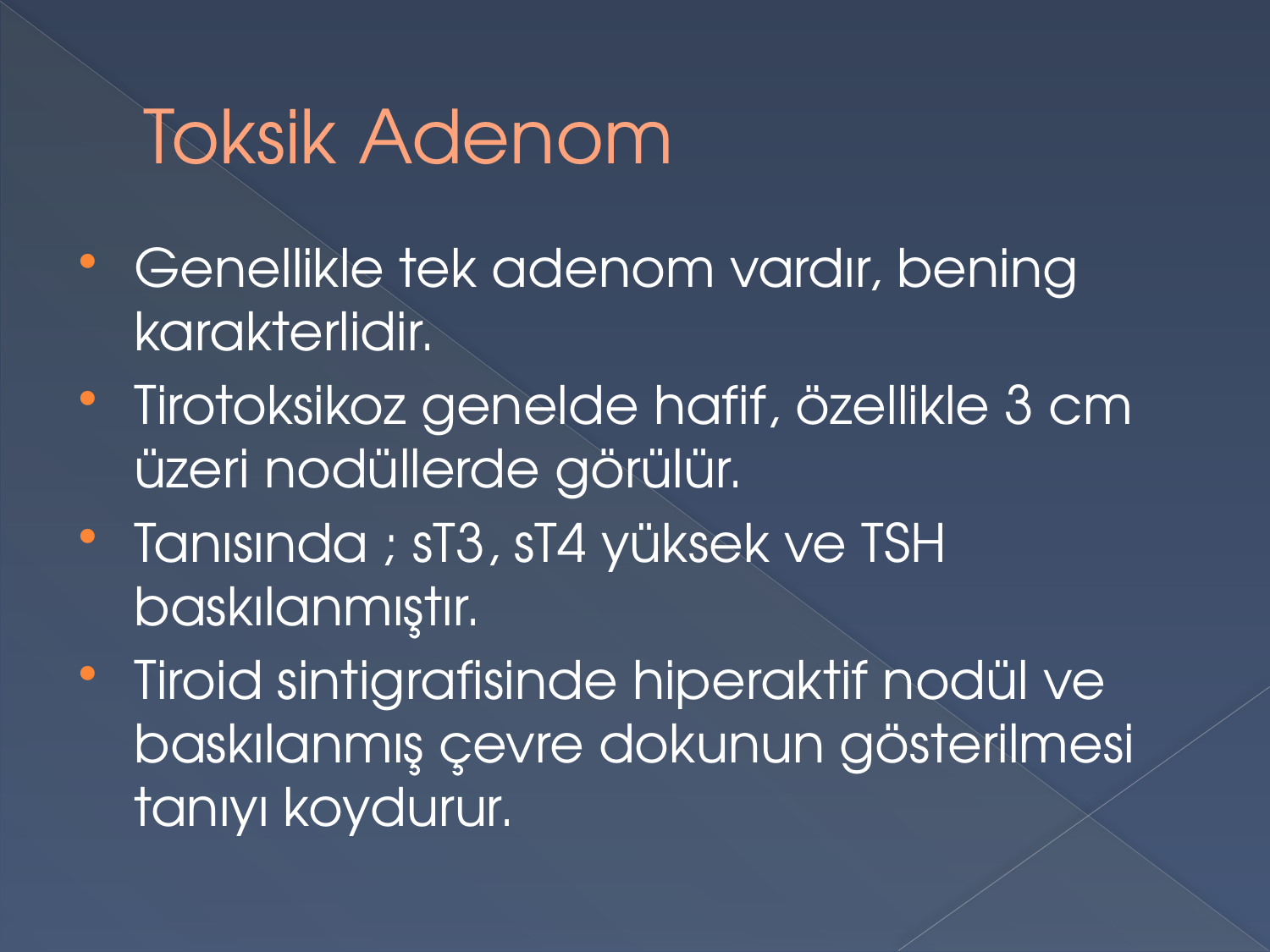

# Toksik Adenom
Genellikle tek adenom vardır, bening karakterlidir.
Tirotoksikoz genelde hafif, özellikle 3 cm üzeri nodüllerde görülür.
Tanısında ; sT3, sT4 yüksek ve TSH baskılanmıştır.
Tiroid sintigrafisinde hiperaktif nodül ve baskılanmış çevre dokunun gösterilmesi tanıyı koydurur.